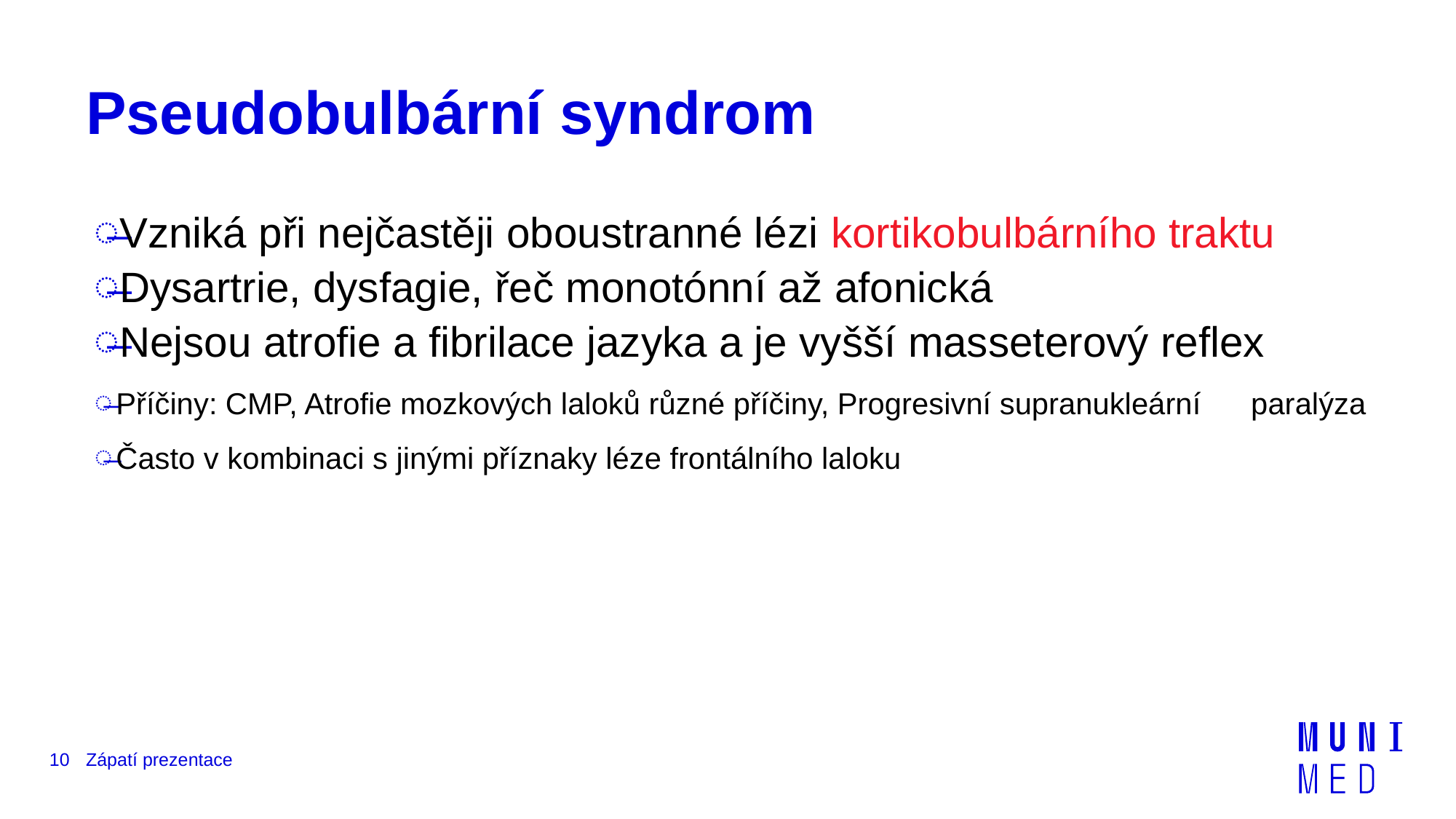

# Pseudobulbární syndrom
Vzniká při nejčastěji oboustranné lézi kortikobulbárního traktu
Dysartrie, dysfagie, řeč monotónní až afonická
Nejsou atrofie a fibrilace jazyka a je vyšší masseterový reflex
Příčiny: CMP, Atrofie mozkových laloků různé příčiny, Progresivní supranukleární      paralýza
Často v kombinaci s jinými příznaky léze frontálního laloku

10
Zápatí prezentace